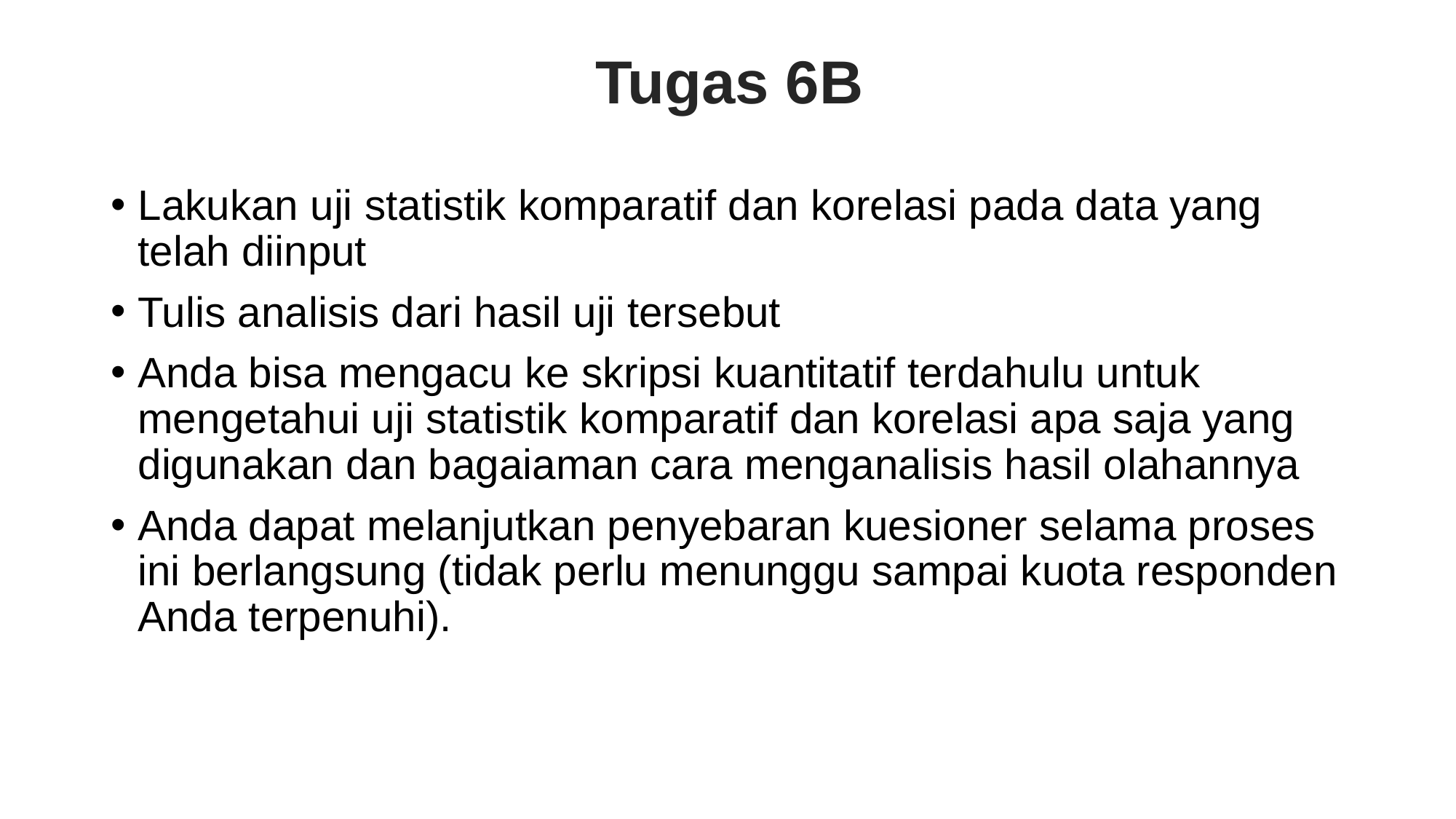

Tugas 6B
Lakukan uji statistik komparatif dan korelasi pada data yang telah diinput
Tulis analisis dari hasil uji tersebut
Anda bisa mengacu ke skripsi kuantitatif terdahulu untuk mengetahui uji statistik komparatif dan korelasi apa saja yang digunakan dan bagaiaman cara menganalisis hasil olahannya
Anda dapat melanjutkan penyebaran kuesioner selama proses ini berlangsung (tidak perlu menunggu sampai kuota responden Anda terpenuhi).